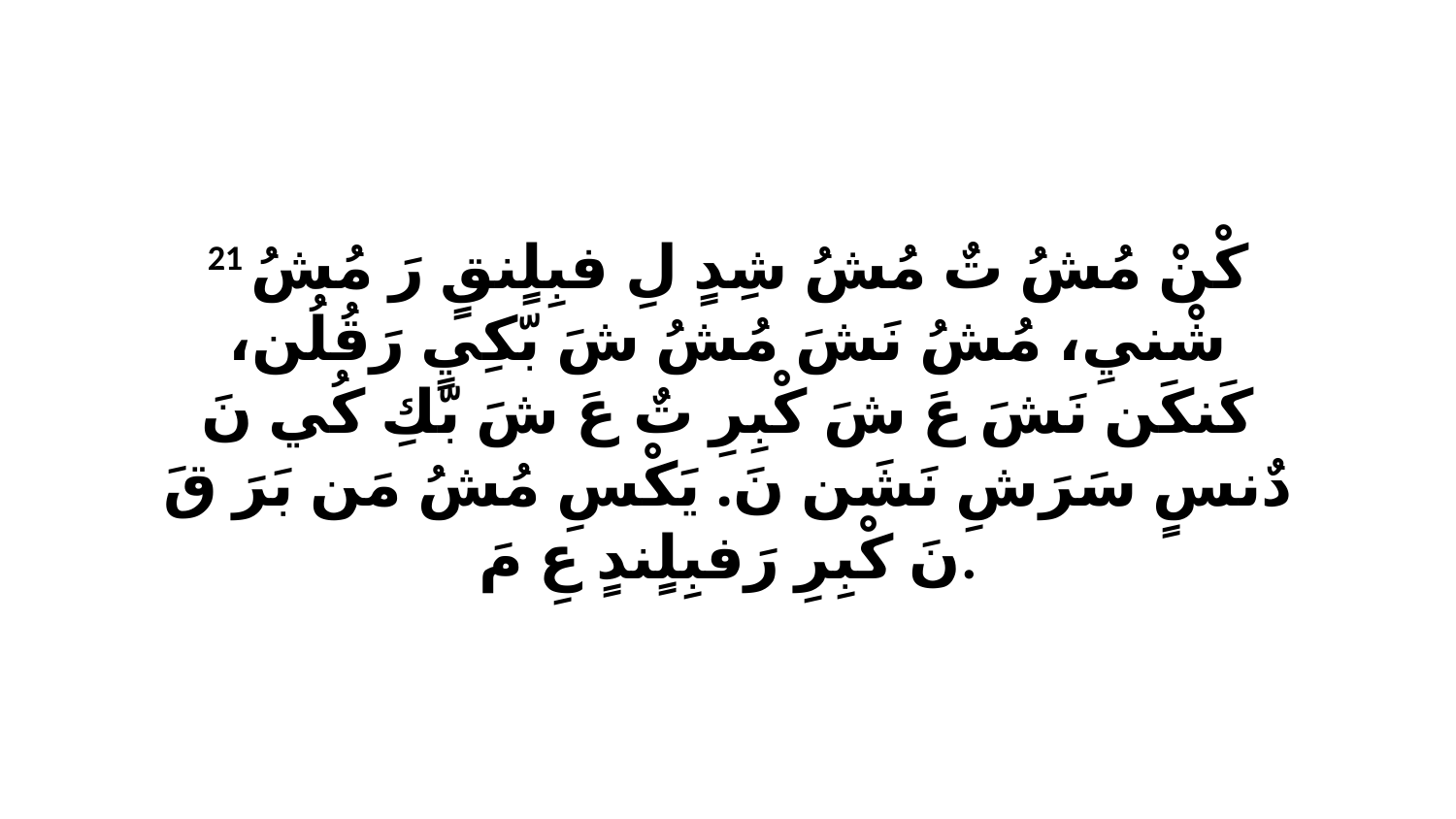

21 كْنْ مُشُ تٌ مُشُ شِدٍ لِ فبِلٍنقٍ رَ مُشُ شْنيِ، مُشُ نَشَ مُشُ شَ بّكِيٍ رَقُلُن، كَنكَن نَشَ عَ شَ كْبِرِ تٌ عَ شَ بّكِ كُي نَ دٌنسٍ سَرَشِ نَشَن نَ. يَكْسِ مُشُ مَن بَرَ قَ نَ كْبِرِ رَفبِلٍندٍ عِ مَ.